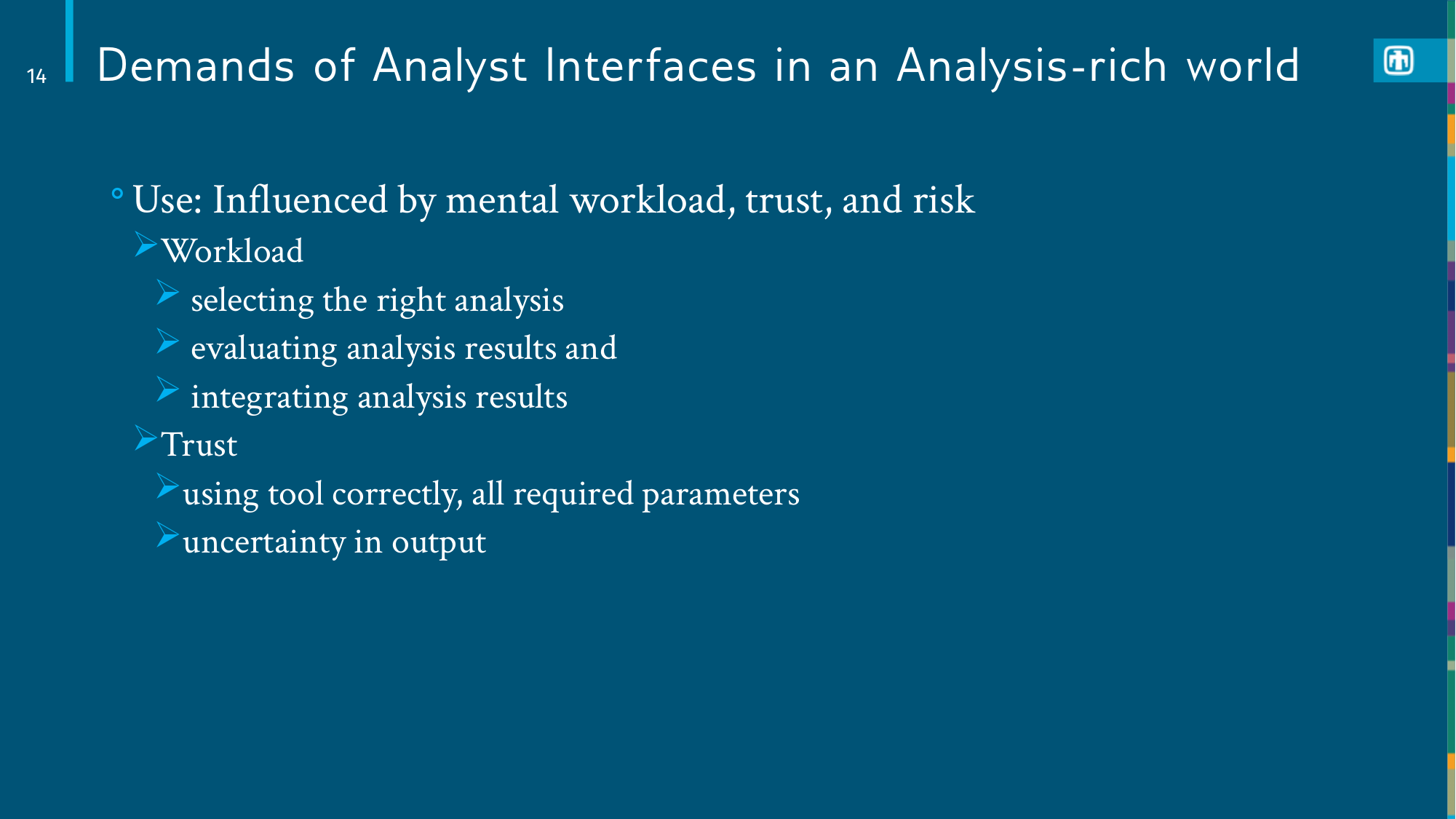

# Demands of Analyst Interfaces in an Analysis-rich world
14
Use: Influenced by mental workload, trust, and risk
Workload
 selecting the right analysis
 evaluating analysis results and
 integrating analysis results
Trust
using tool correctly, all required parameters
uncertainty in output